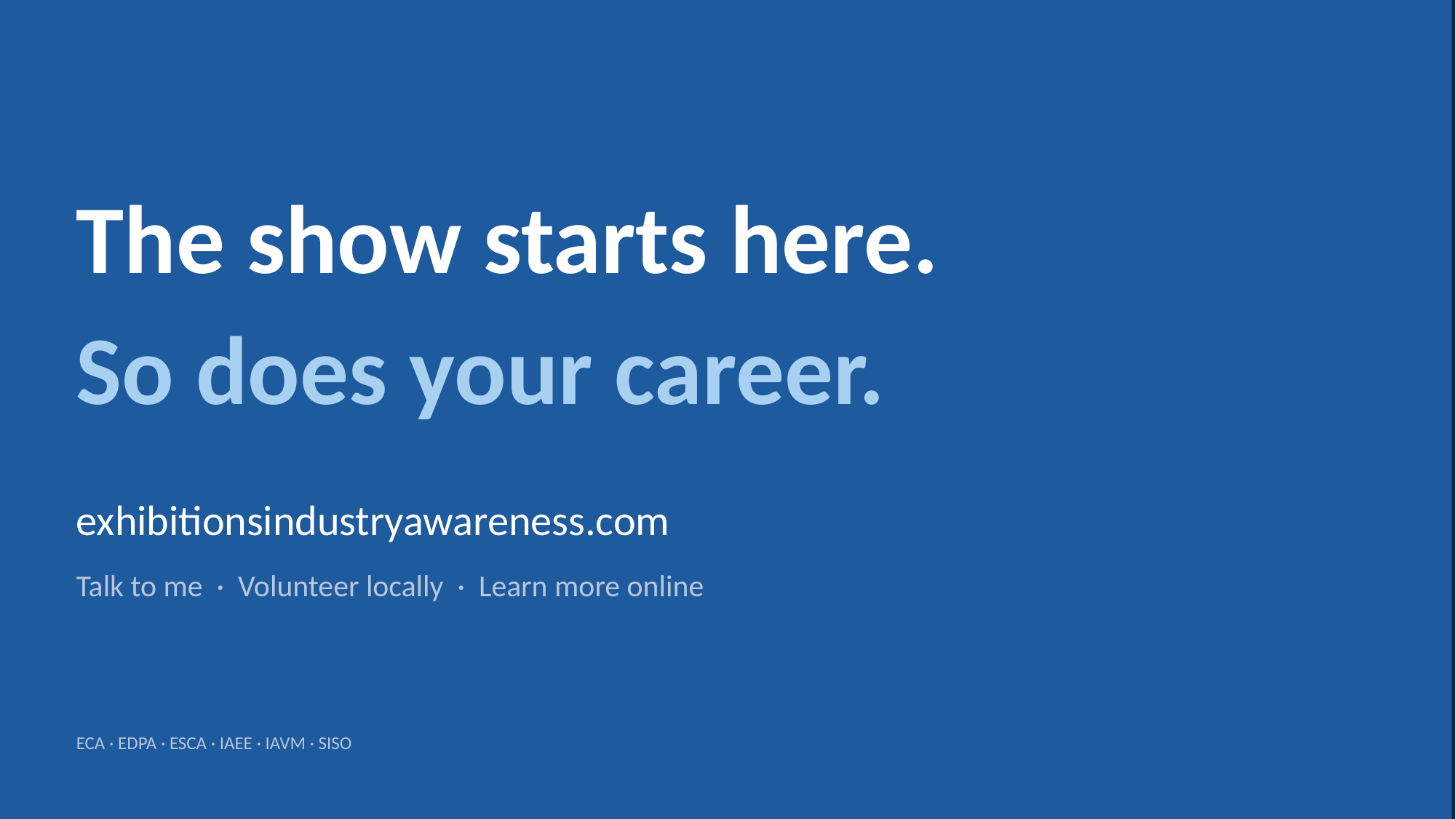

The show starts here.
So does your career.
exhibitionsindustryawareness.com
Talk to me  ·  Volunteer locally  ·  Learn more online
ECA · EDPA · ESCA · IAEE · IAVM · SISO